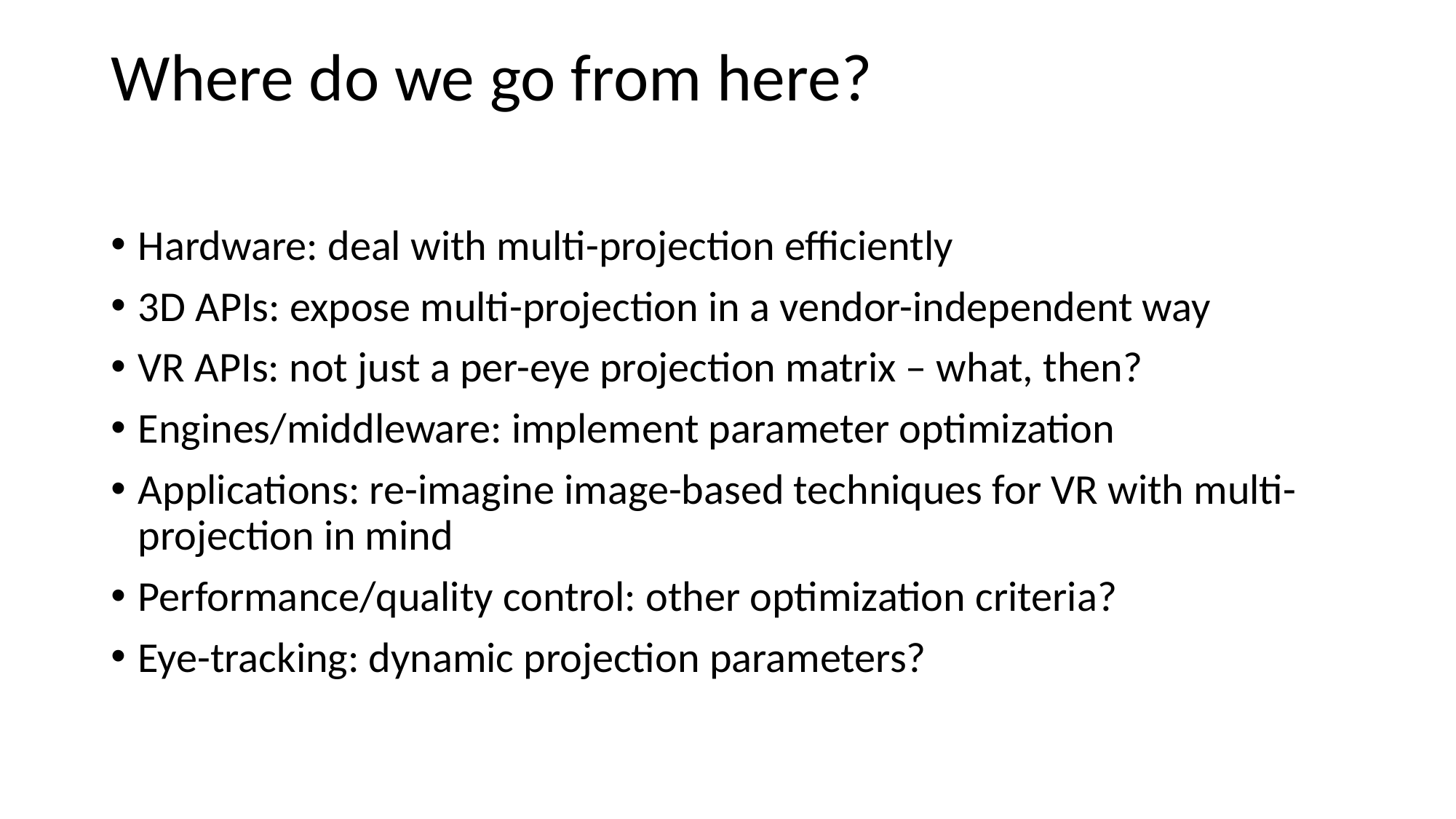

# Where do we go from here?
Hardware: deal with multi-projection efficiently
3D APIs: expose multi-projection in a vendor-independent way
VR APIs: not just a per-eye projection matrix – what, then?
Engines/middleware: implement parameter optimization
Applications: re-imagine image-based techniques for VR with multi-projection in mind
Performance/quality control: other optimization criteria?
Eye-tracking: dynamic projection parameters?